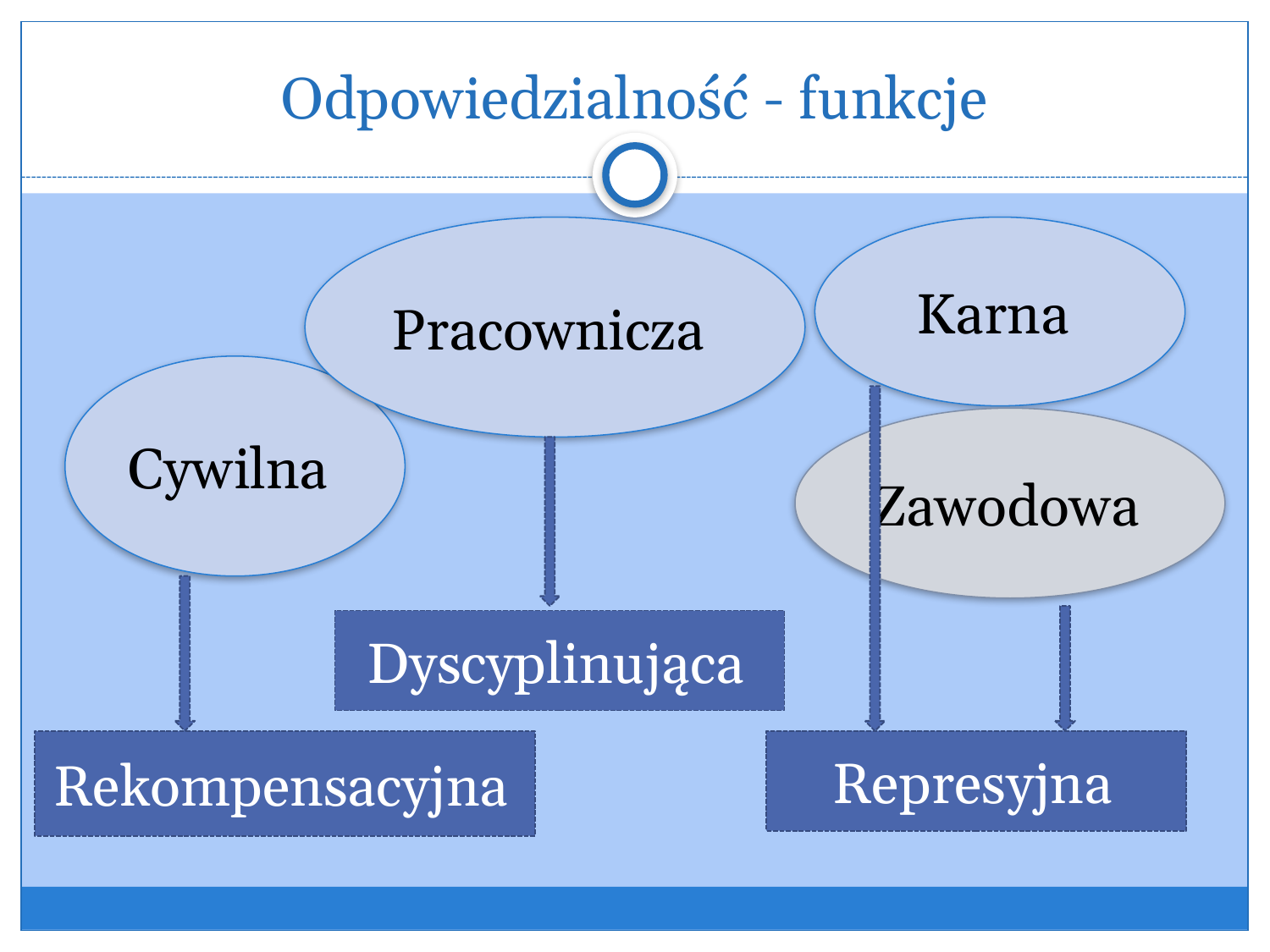

# Odpowiedzialność - funkcje

Pracownicza
Karna
Cywilna

Zawodowa

Dyscyplinująca
Rekompensacyjna
Represyjna